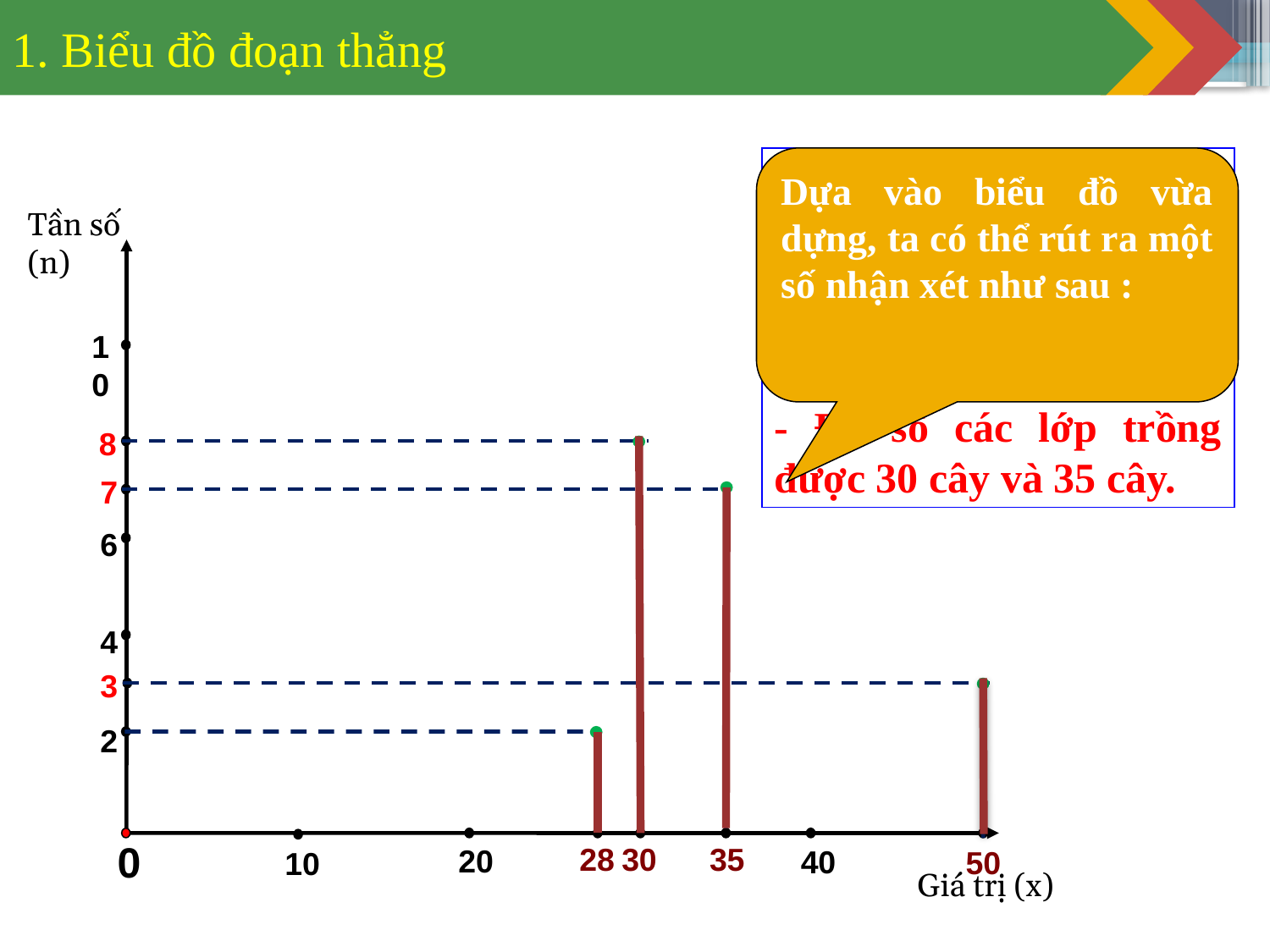

1. Biểu đồ đoạn thẳng

Dựa vào biểu đồ vừa dựng, ta có thể rút ra một số nhận xét như sau :
- Có 2 lớp trồng được  28 cây.
- Có 3 lớp trồng được  là 50 cây.
- Đa số các lớp trồng được 30 cây và 35 cây.
Tần số (n)

10

8

7

6

4

3

2

0

20
40
10
28
30
35
50
Giá trị (x)